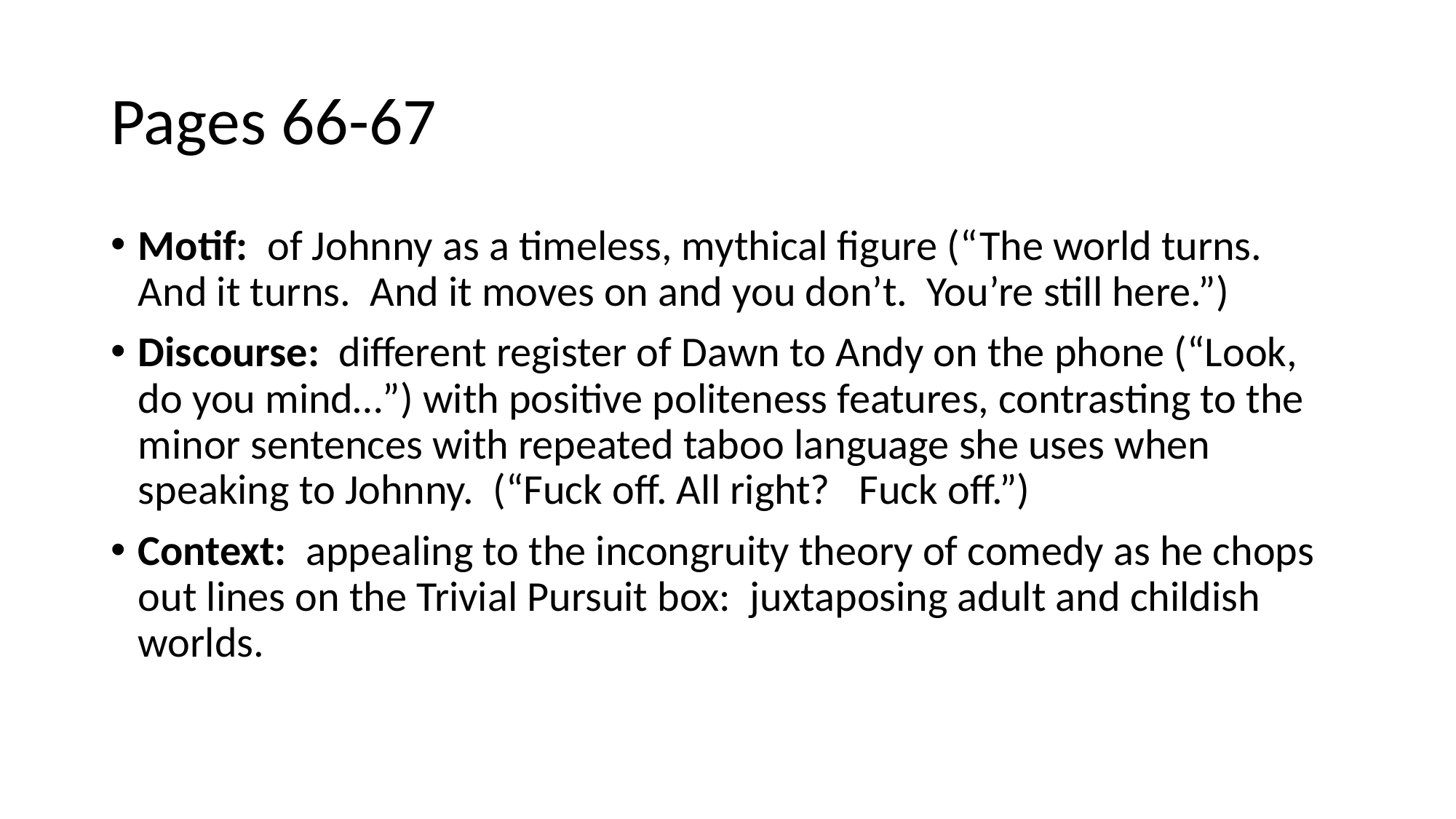

# Pages 66-67
Motif:  of Johnny as a timeless, mythical figure (“The world turns.  And it turns.  And it moves on and you don’t.  You’re still here.”)
Discourse:  different register of Dawn to Andy on the phone (“Look, do you mind…”) with positive politeness features, contrasting to the minor sentences with repeated taboo language she uses when speaking to Johnny.  (“Fuck off. All right?   Fuck off.”)
Context:  appealing to the incongruity theory of comedy as he chops out lines on the Trivial Pursuit box:  juxtaposing adult and childish worlds.